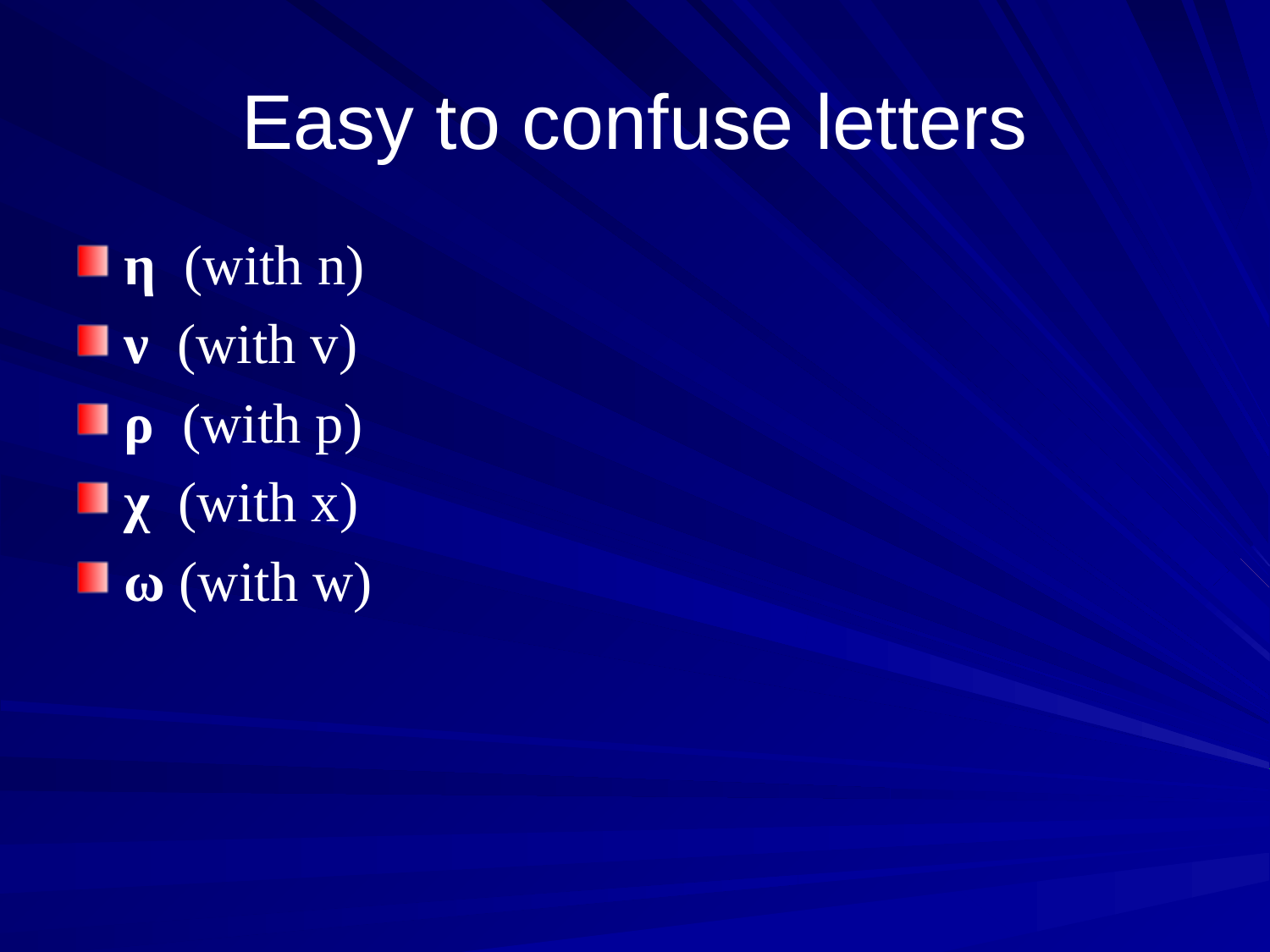

# Easy to confuse letters
η  (with n)
ν  (with v)
ρ  (with p)
χ  (with x)
ω (with w)